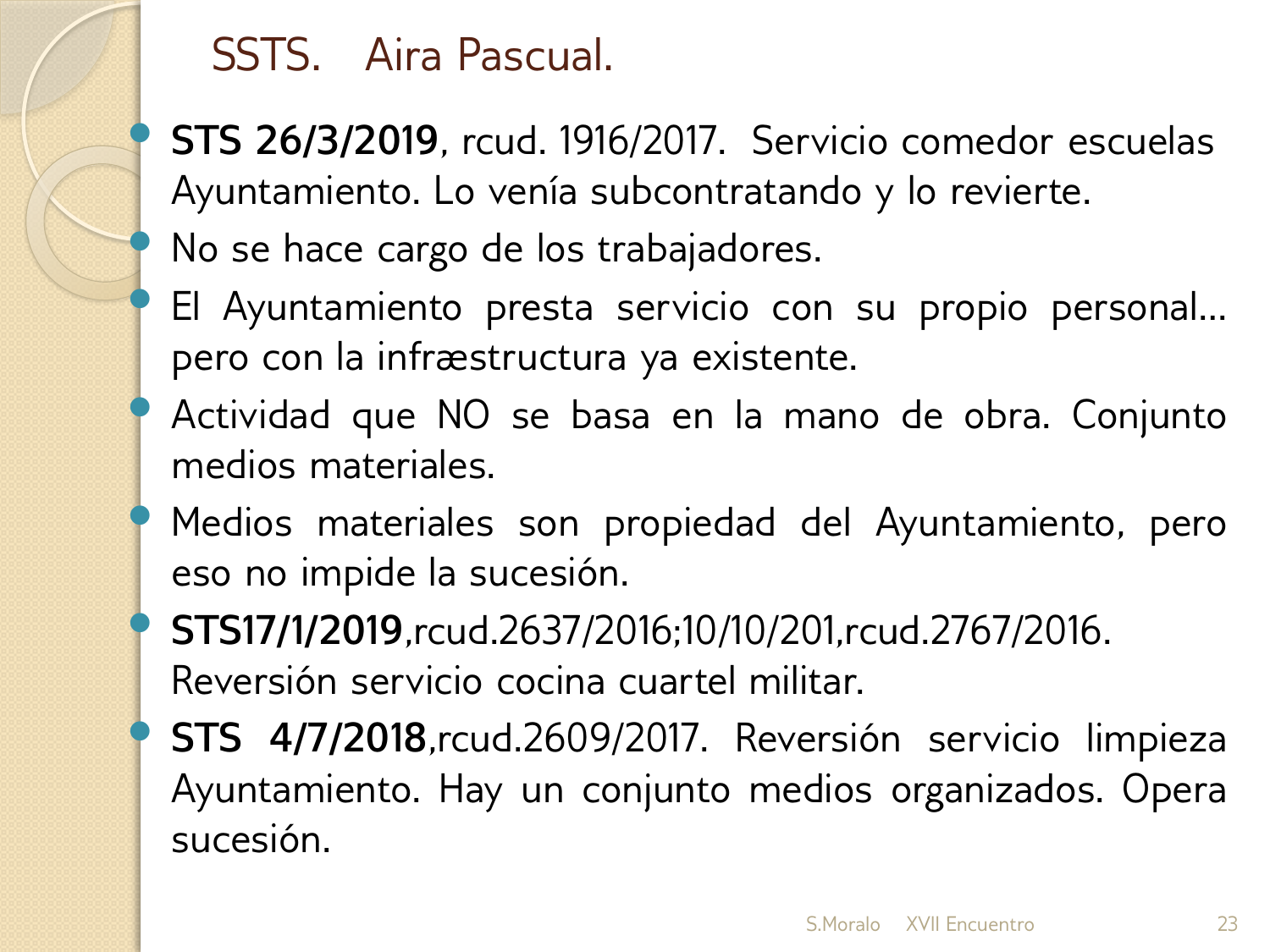

# SSTS.   Aira Pascual.
STS 26/3/2019, rcud. 1916/2017.  Servicio comedor escuelas  Ayuntamiento. Lo venía subcontratando y lo revierte.
No se hace cargo de los trabajadores.
El Ayuntamiento presta servicio con su propio personal…pero con la infraestructura ya existente.
Actividad que NO se basa en la mano de obra. Conjunto medios materiales.
Medios materiales son propiedad del Ayuntamiento, pero eso no impide la sucesión.
STS17/1/2019,rcud.2637/2016;10/10/201,rcud.2767/2016. Reversión servicio cocina cuartel militar.
STS 4/7/2018,rcud.2609/2017. Reversión servicio limpieza Ayuntamiento. Hay un conjunto medios organizados. Opera sucesión.

S.Moralo    XVII Encuentro
23